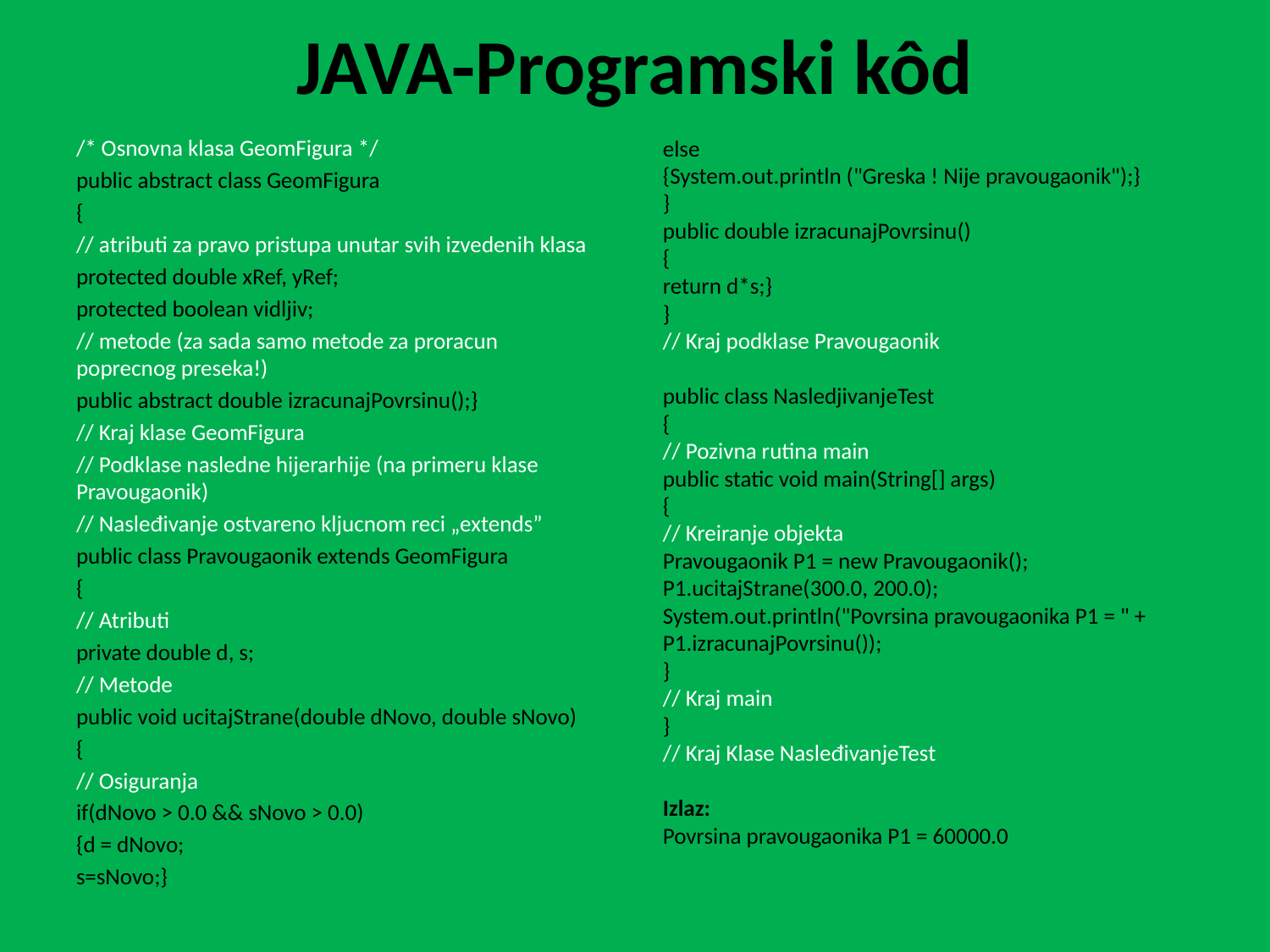

# JAVA-Programski kôd
/* Osnovna klasa GeomFigura */
public abstract class GeomFigura
{
// atributi za pravo pristupa unutar svih izvedenih klasa
protected double xRef, yRef;
protected boolean vidljiv;
// metode (za sada samo metode za proracun poprecnog preseka!)
public abstract double izracunajPovrsinu();}
// Kraj klase GeomFigura
// Podklase nasledne hijerarhije (na primeru klase Pravougaonik)
// Nasleđivanje ostvareno kljucnom reci „extends”
public class Pravougaonik extends GeomFigura
{
// Atributi
private double d, s;
// Metode
public void ucitajStrane(double dNovo, double sNovo)
{
// Osiguranja
if(dNovo > 0.0 && sNovo > 0.0)
{d = dNovo;
s=sNovo;}
else
{System.out.println ("Greska ! Nije pravougaonik");}
}
public double izracunajPovrsinu()
{
return d*s;}
}
// Kraj podklase Pravougaonik

public class NasledjivanjeTest
{
// Pozivna rutina main
public static void main(String[] args)
{
// Kreiranje objekta
Pravougaonik P1 = new Pravougaonik();
P1.ucitajStrane(300.0, 200.0);
System.out.println("Povrsina pravougaonika P1 = " + P1.izracunajPovrsinu());
}
// Kraj main
}
// Kraj Klase NasleđivanjeTest

Izlaz:
Povrsina pravougaonika P1 = 60000.0